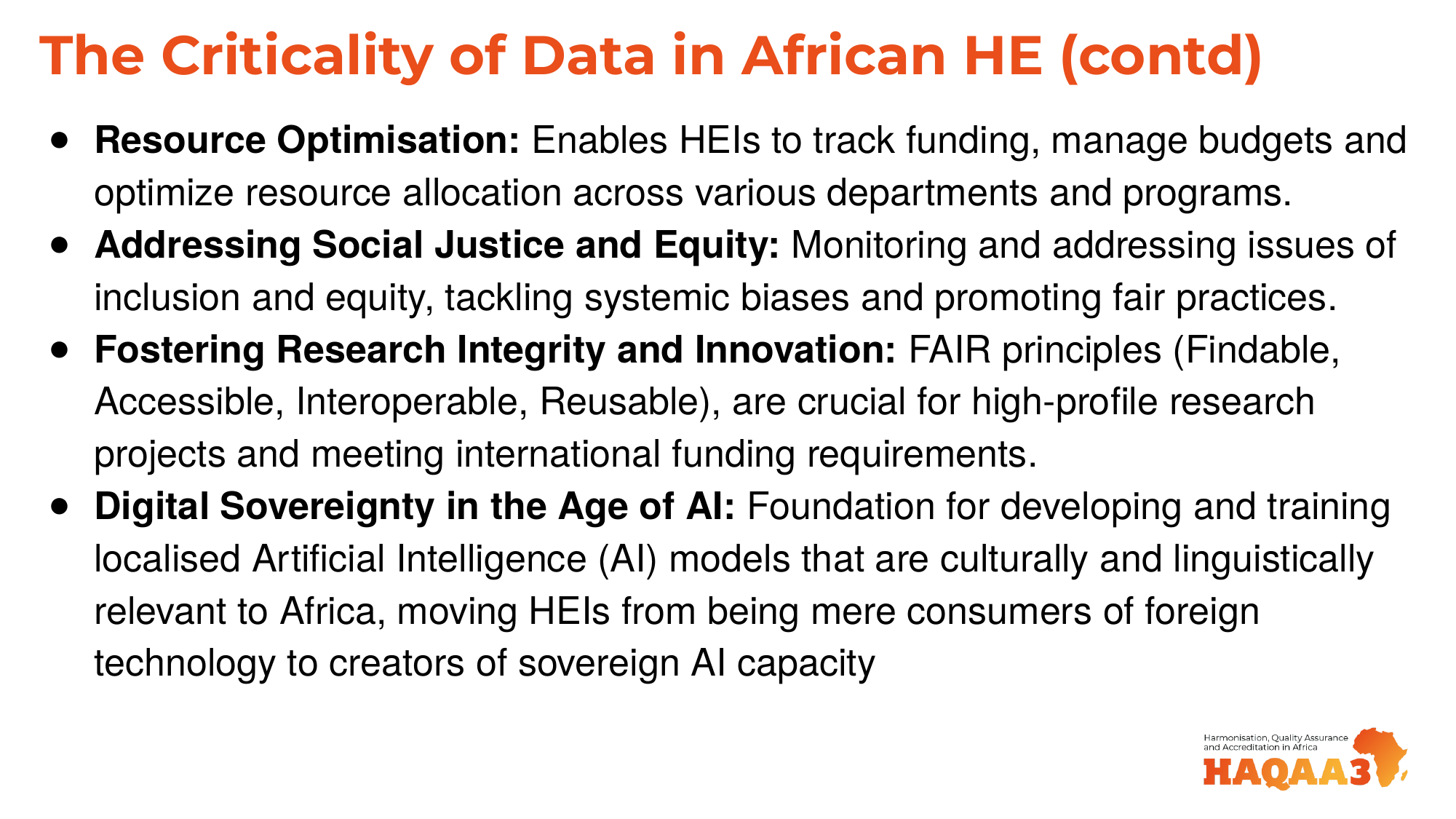

# The Criticality of Data in African HE (contd)
Resource Optimisation: Enables HEIs to track funding, manage budgets and optimize resource allocation across various departments and programs.
Addressing Social Justice and Equity: Monitoring and addressing issues of inclusion and equity, tackling systemic biases and promoting fair practices.
Fostering Research Integrity and Innovation: FAIR principles (Findable, Accessible, Interoperable, Reusable), are crucial for high-profile research projects and meeting international funding requirements.
Digital Sovereignty in the Age of AI: Foundation for developing and training localised Artificial Intelligence (AI) models that are culturally and linguistically relevant to Africa, moving HEIs from being mere consumers of foreign technology to creators of sovereign AI capacity